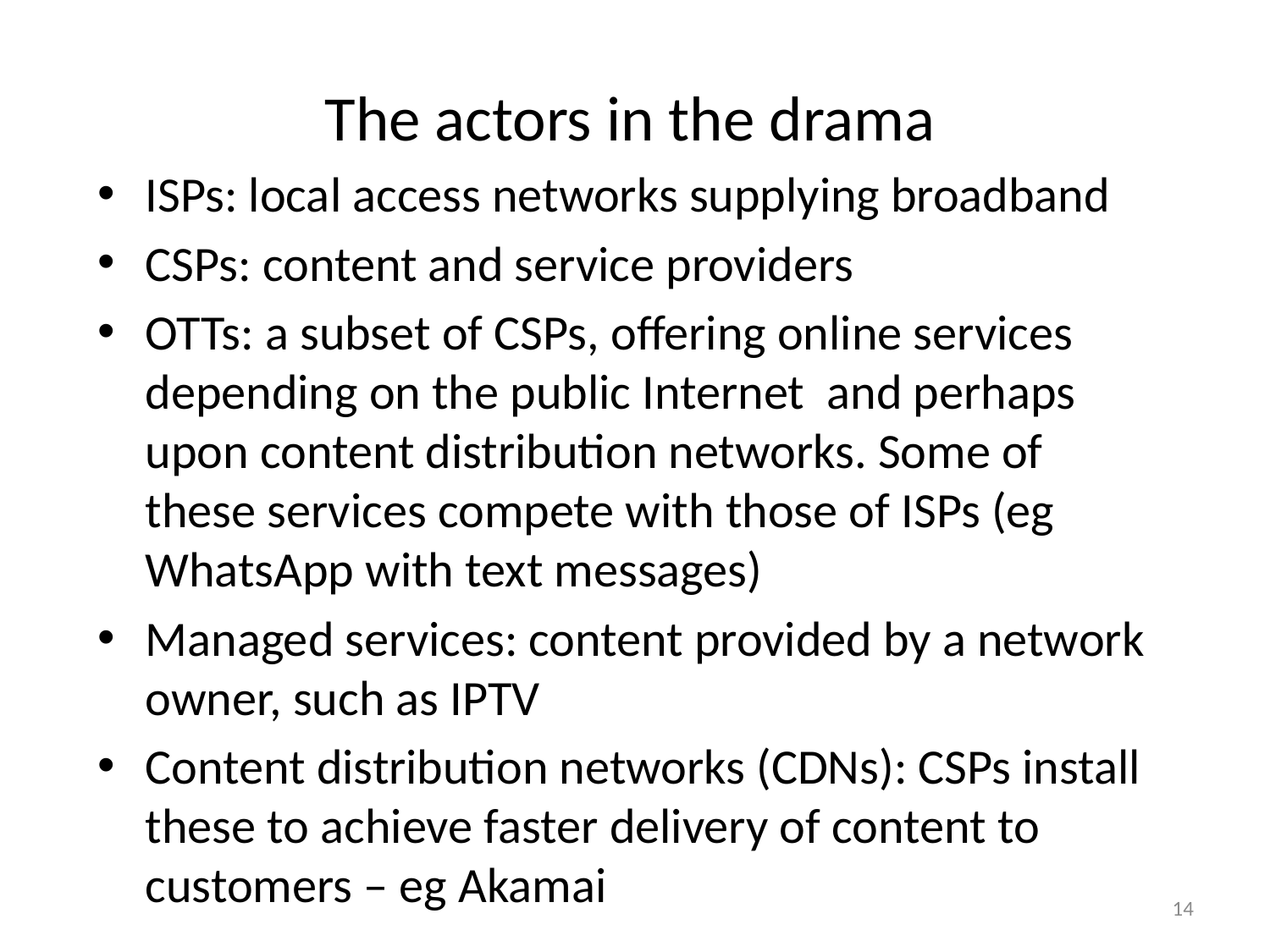

# The actors in the drama
ISPs: local access networks supplying broadband
CSPs: content and service providers
OTTs: a subset of CSPs, offering online services depending on the public Internet  and perhaps upon content distribution networks. Some of these services compete with those of ISPs (eg WhatsApp with text messages)
Managed services: content provided by a network owner, such as IPTV
Content distribution networks (CDNs): CSPs install these to achieve faster delivery of content to customers – eg Akamai
14